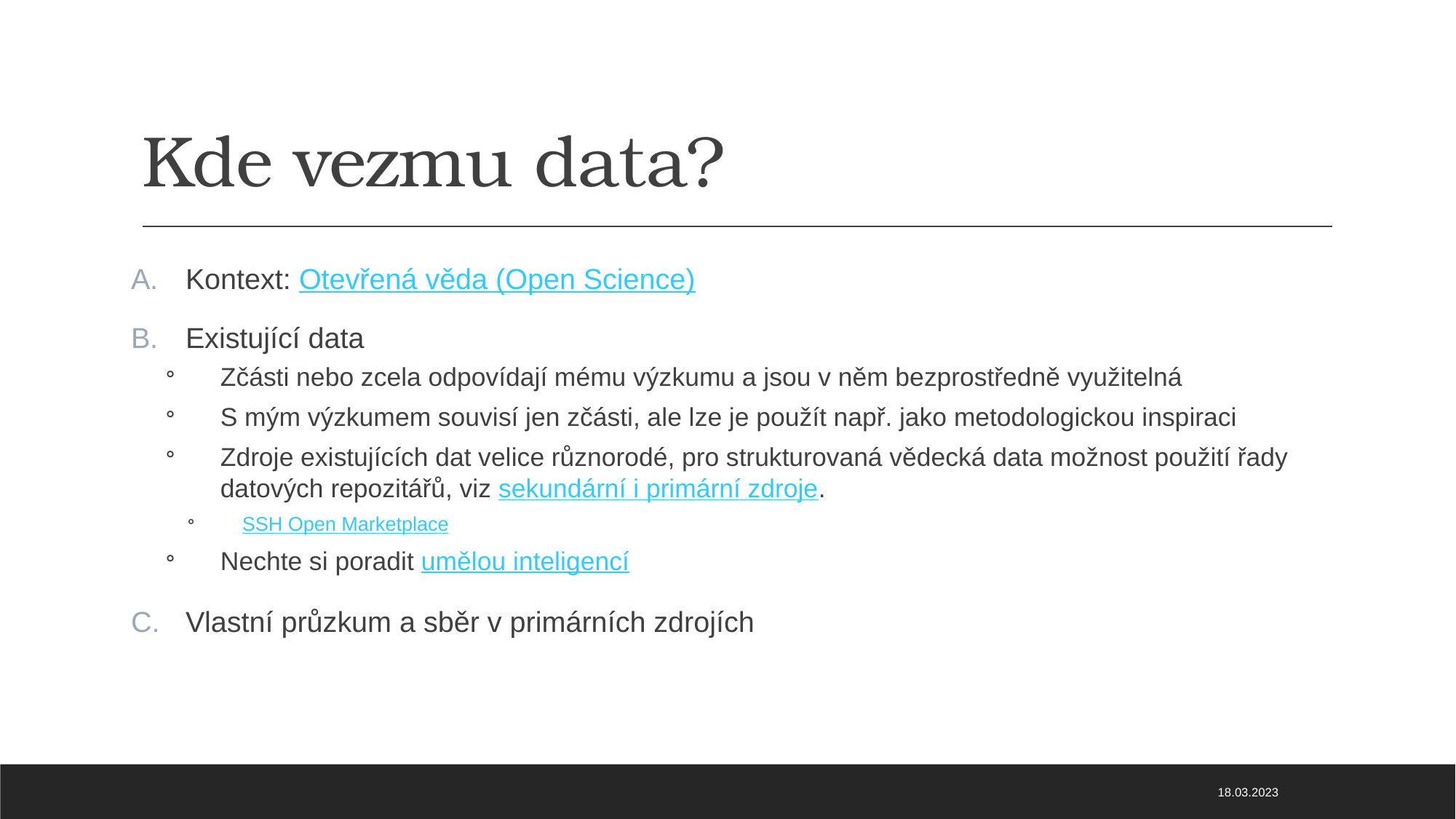

# Kde vezmu data?
Kontext: Otevřená věda (Open Science)
Existující data
Zčásti nebo zcela odpovídají mému výzkumu a jsou v něm bezprostředně využitelná
S mým výzkumem souvisí jen zčásti, ale lze je použít např. jako metodologickou inspiraci
Zdroje existujících dat velice různorodé, pro strukturovaná vědecká data možnost použití řady datových repozitářů, viz sekundární i primární zdroje.
SSH Open Marketplace
Nechte si poradit umělou inteligencí
Vlastní průzkum a sběr v primárních zdrojích
18.03.2023